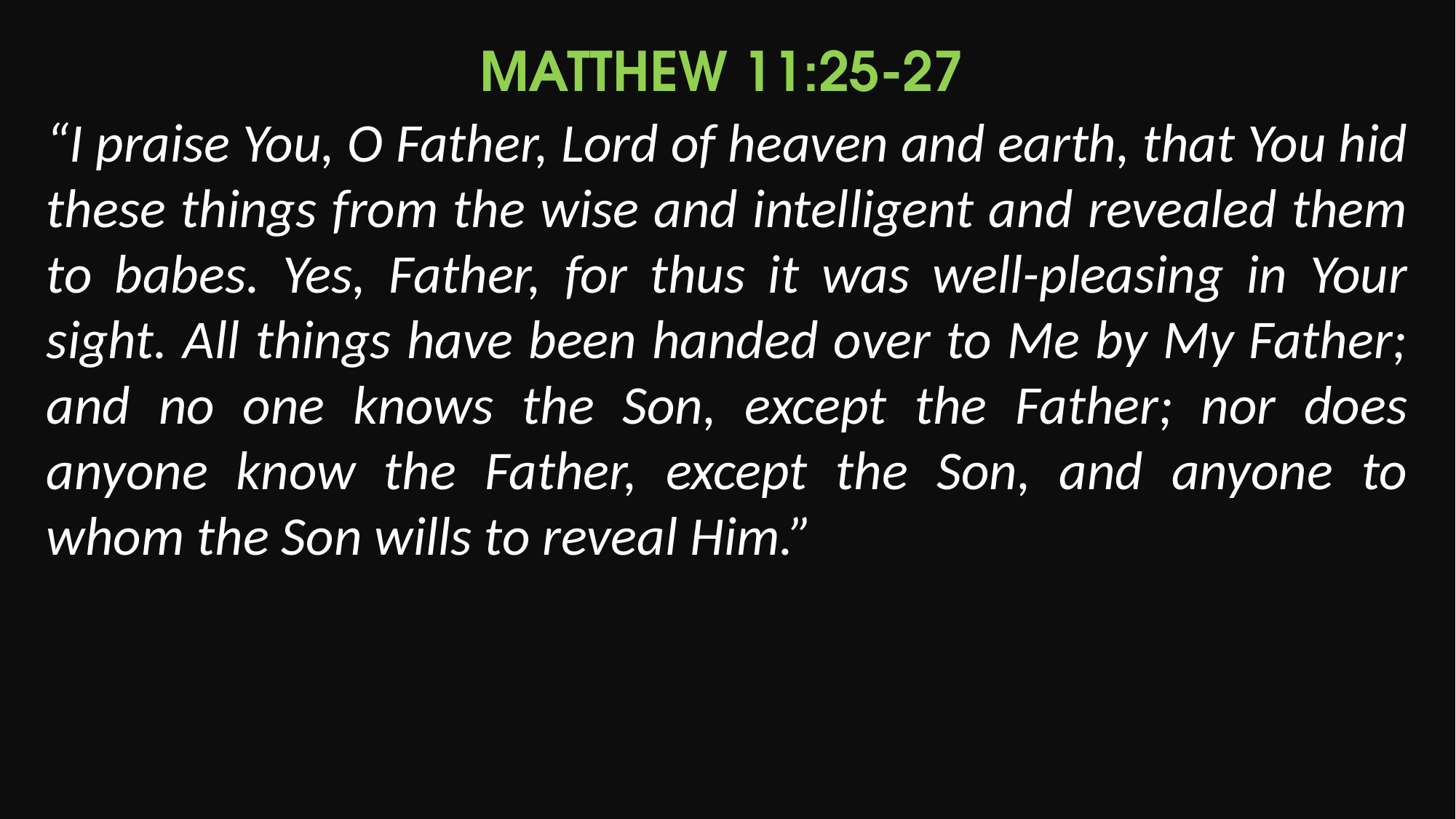

Matthew 11:25-27
“I praise You, O Father, Lord of heaven and earth, that You hid these things from the wise and intelligent and revealed them to babes. Yes, Father, for thus it was well-pleasing in Your sight. All things have been handed over to Me by My Father; and no one knows the Son, except the Father; nor does anyone know the Father, except the Son, and anyone to whom the Son wills to reveal Him.”